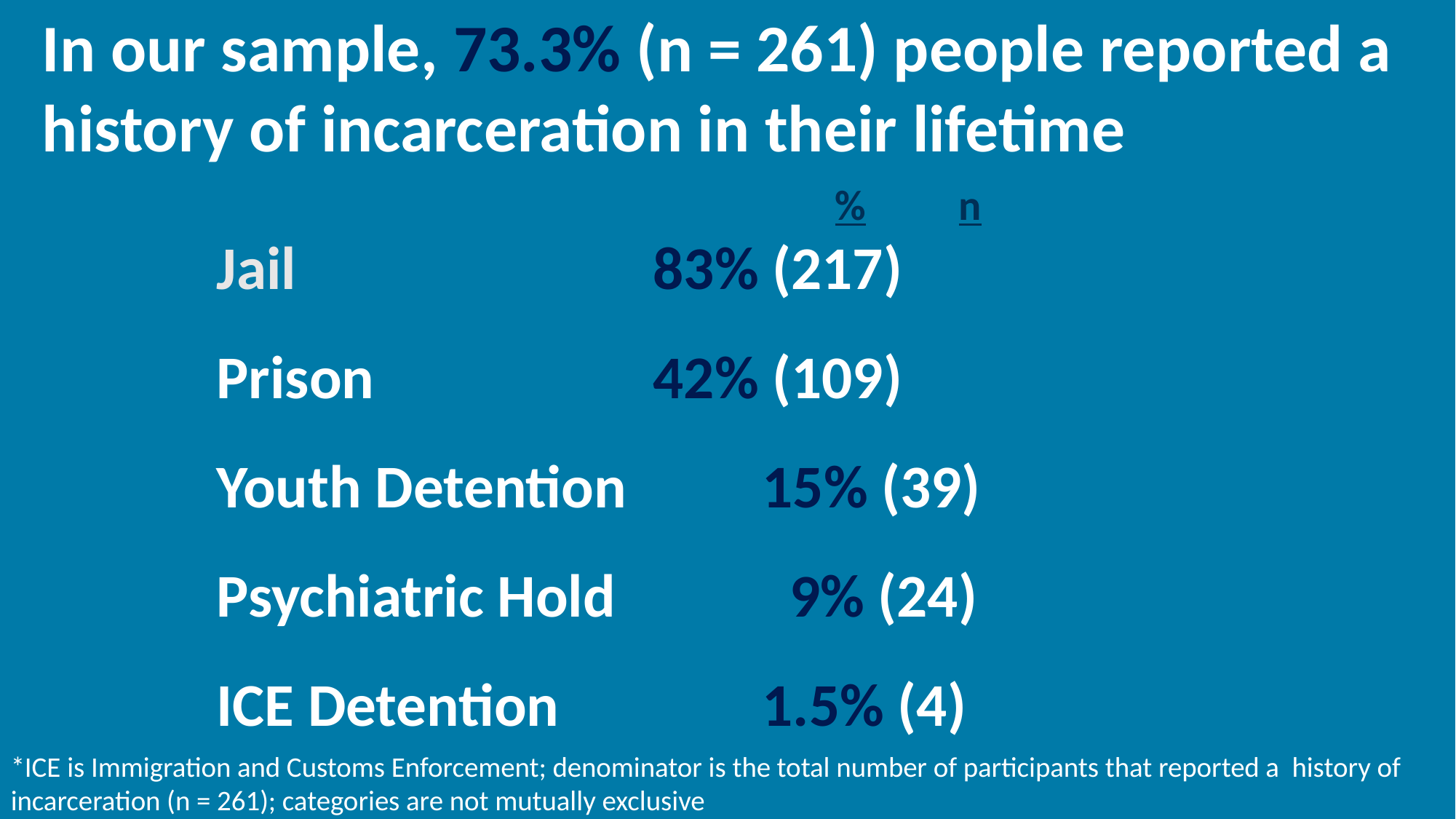

In our sample, 73.3% (n = 261) people reported a history of incarceration in their lifetime
n
%
Jail				83% (217)
Prison			42% (109)
Youth Detention		15% (39)
Psychiatric Hold		  9% (24)
ICE Detention		1.5% (4)
*ICE is Immigration and Customs Enforcement; denominator is the total number of participants that reported a  history of incarceration (n = 261); categories are not mutually exclusive